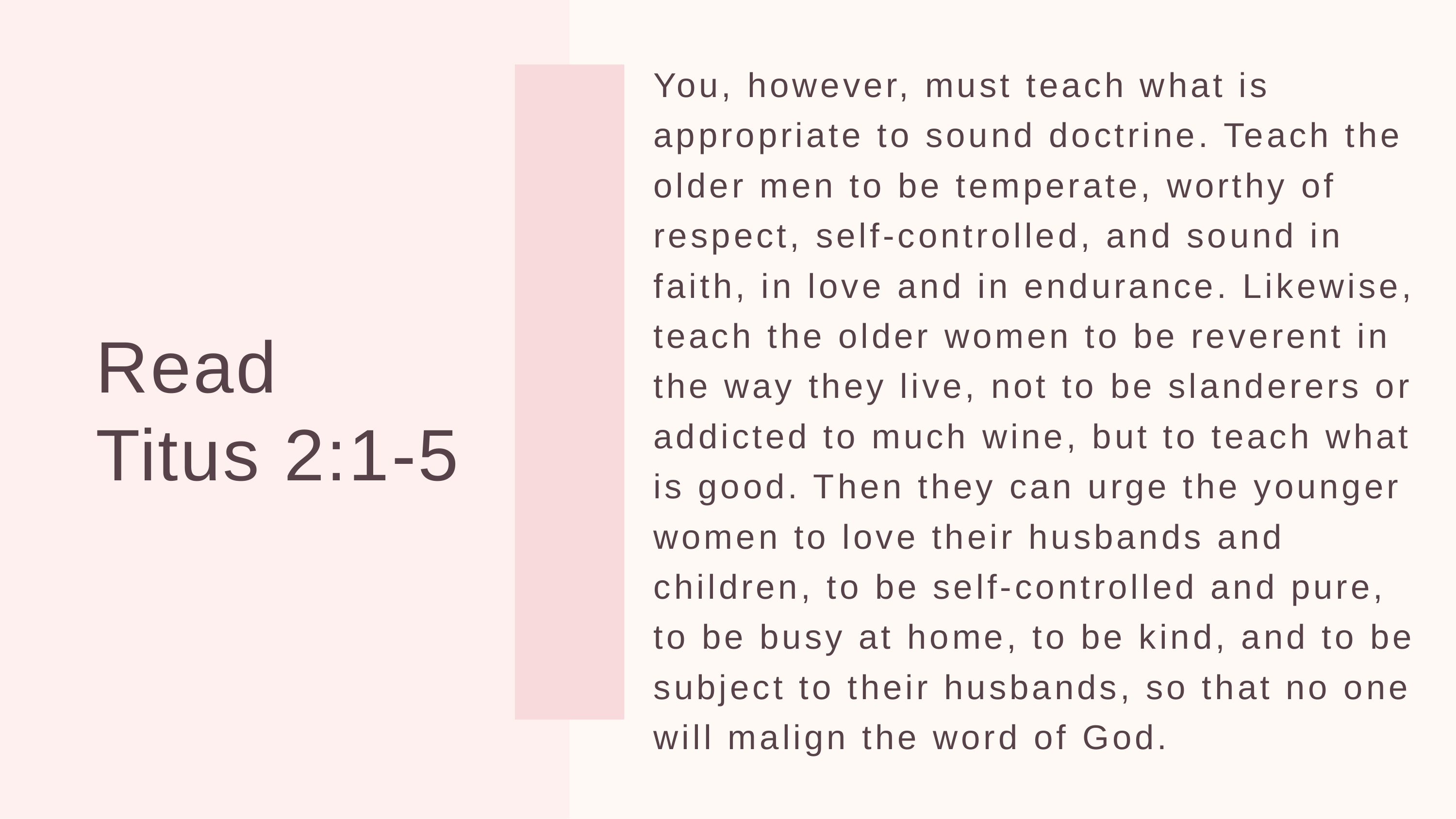

You, however, must teach what is appropriate to sound doctrine. Teach the older men to be temperate, worthy of respect, self-controlled, and sound in faith, in love and in endurance. Likewise, teach the older women to be reverent in the way they live, not to be slanderers or addicted to much wine, but to teach what is good. Then they can urge the younger women to love their husbands and children, to be self-controlled and pure, to be busy at home, to be kind, and to be subject to their husbands, so that no one will malign the word of God.

Read
Titus 2:1-5